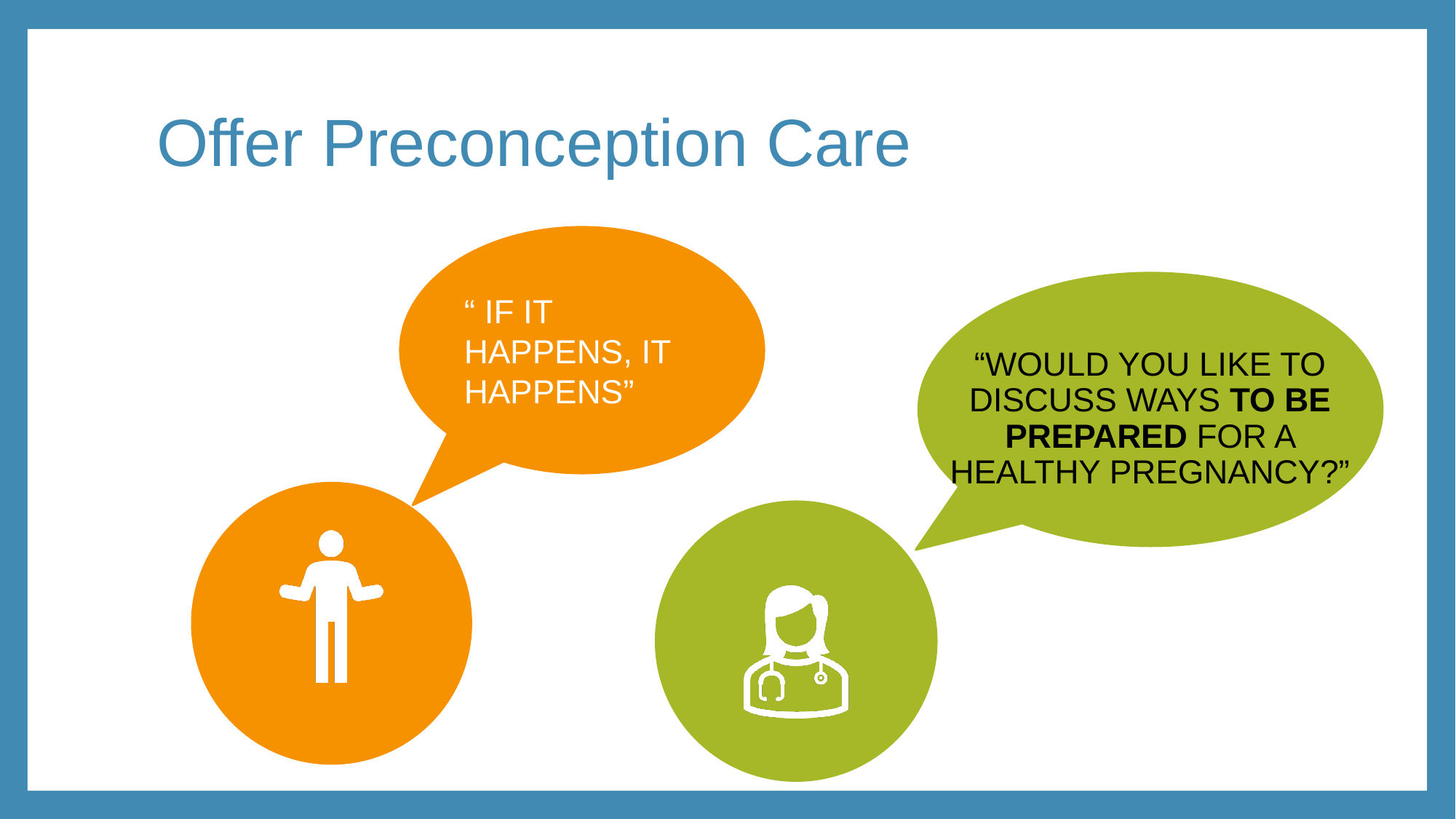

# Offer Preconception Care
“ IF it happens, it happens”

“would you like to discuss ways to be prepared for a healthy pregnancy?”